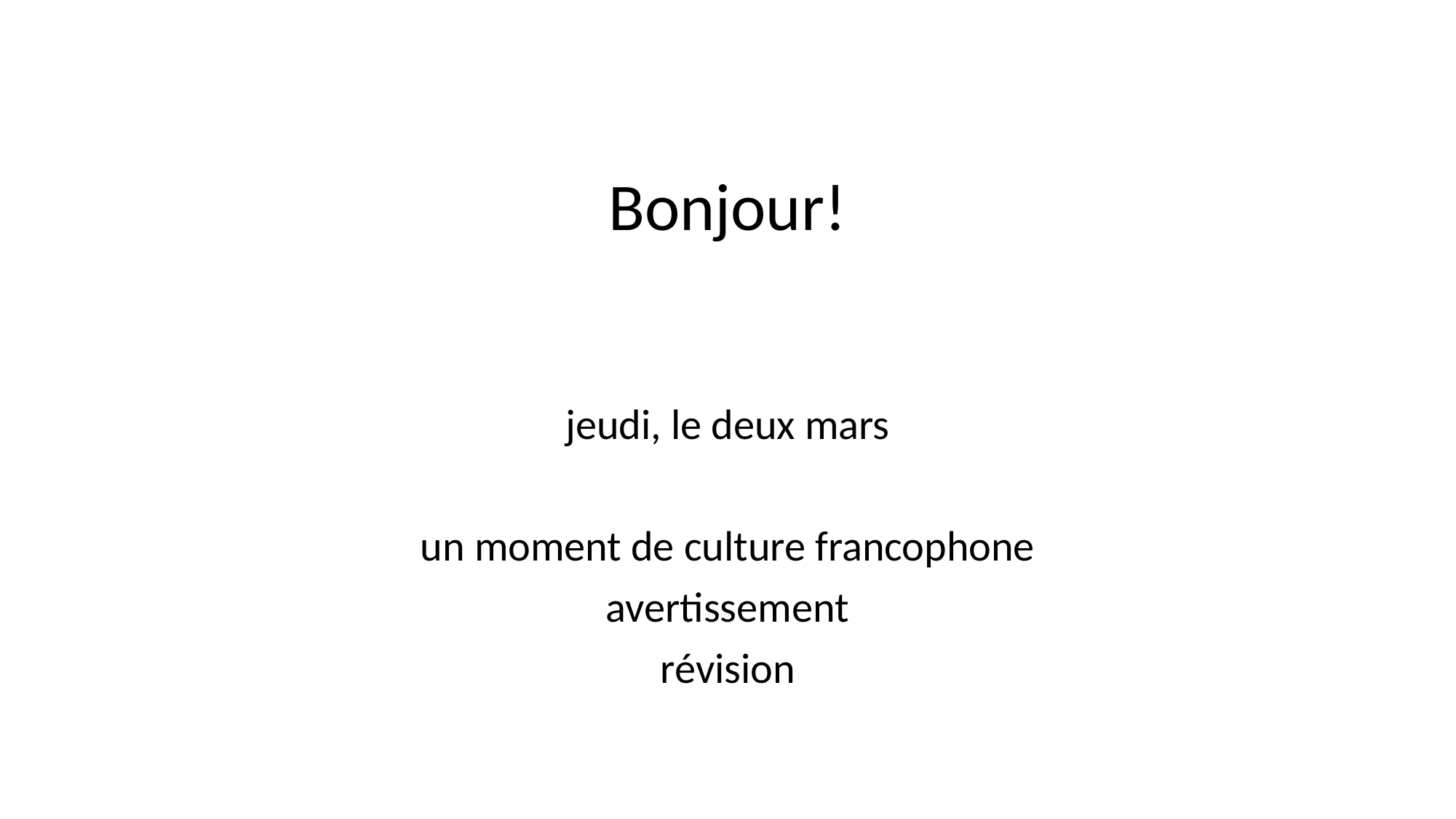

# Bonjour!

jeudi, le deux mars

un moment de culture francophone
avertissement
révision